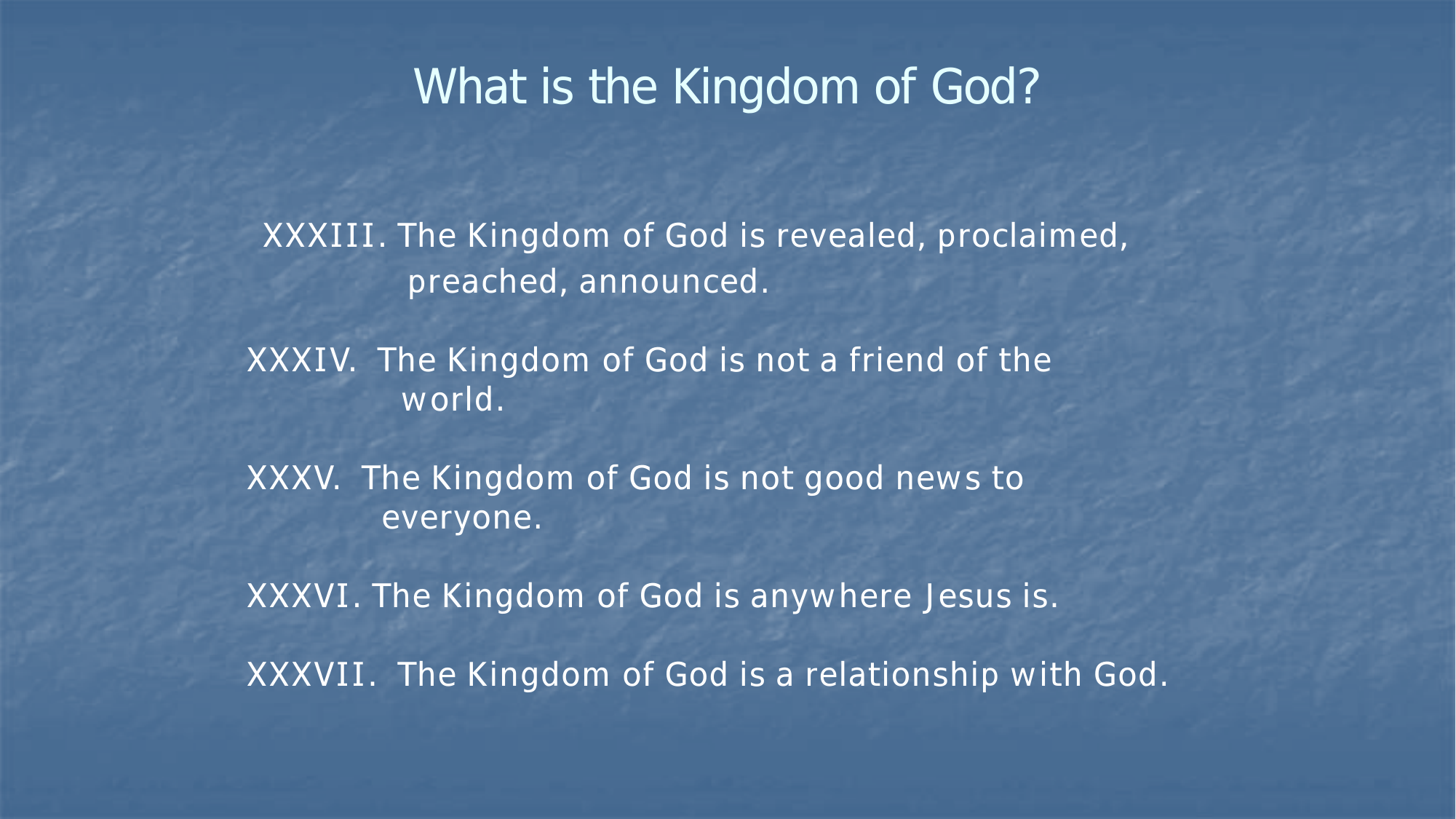

# What is the Kingdom of God?
XXXIII. The Kingdom of God is revealed, proclaimed,
               preached, announced.

XXXIV.  The Kingdom of God is not a friend of the
                world.

XXXV.  The Kingdom of God is not good news to
              everyone.

XXXVI. The Kingdom of God is anywhere Jesus is.

XXXVII.  The Kingdom of God is a relationship with God.